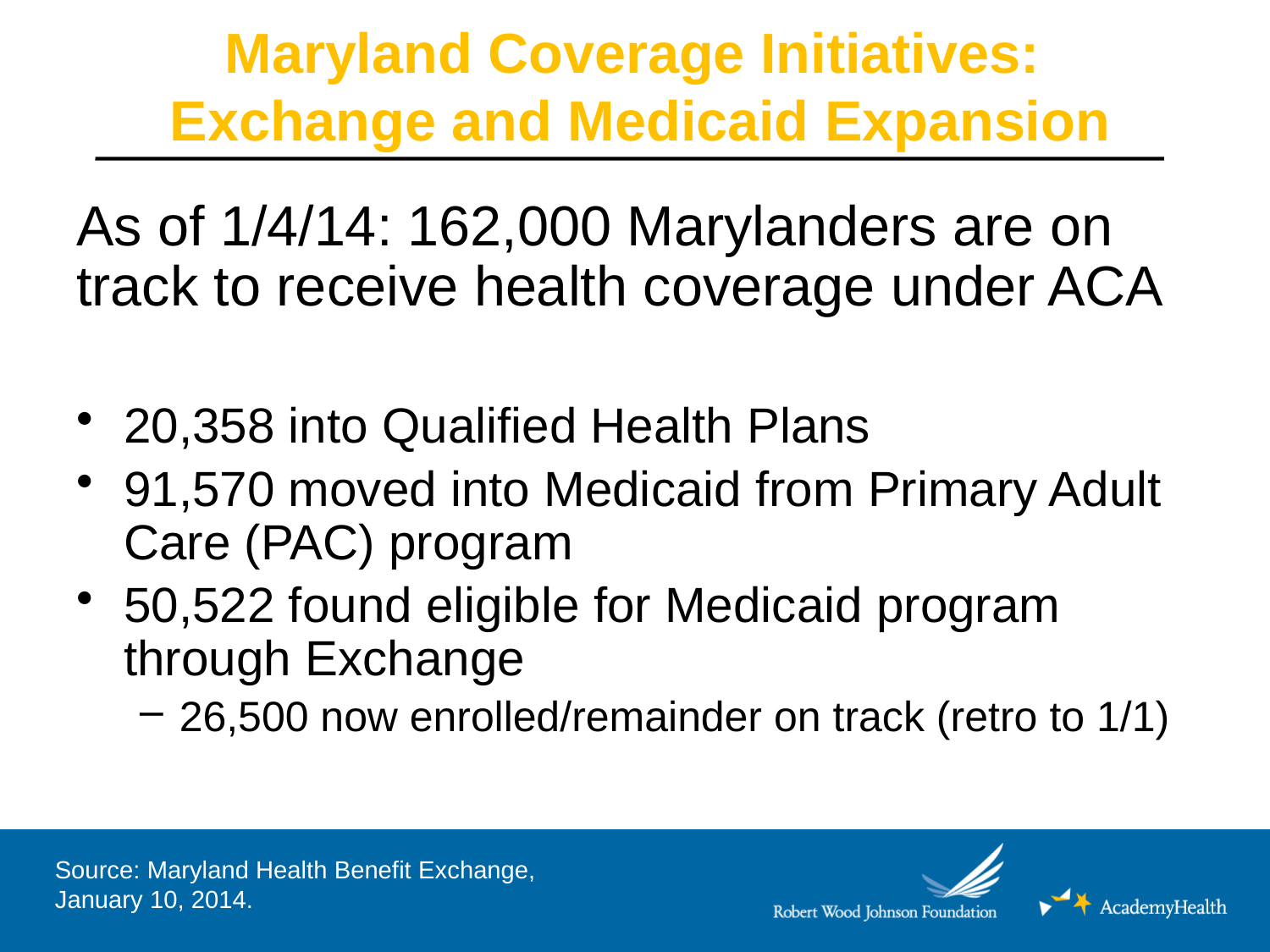

# Maryland Coverage Initiatives: Exchange and Medicaid Expansion

As of 1/4/14: 162,000 Marylanders are on track to receive health coverage under ACA

20,358 into Qualified Health Plans
91,570 moved into Medicaid from Primary Adult Care (PAC) program
50,522 found eligible for Medicaid program through Exchange
26,500 now enrolled/remainder on track (retro to 1/1)

Source: Maryland Health Benefit Exchange,
January 10, 2014.